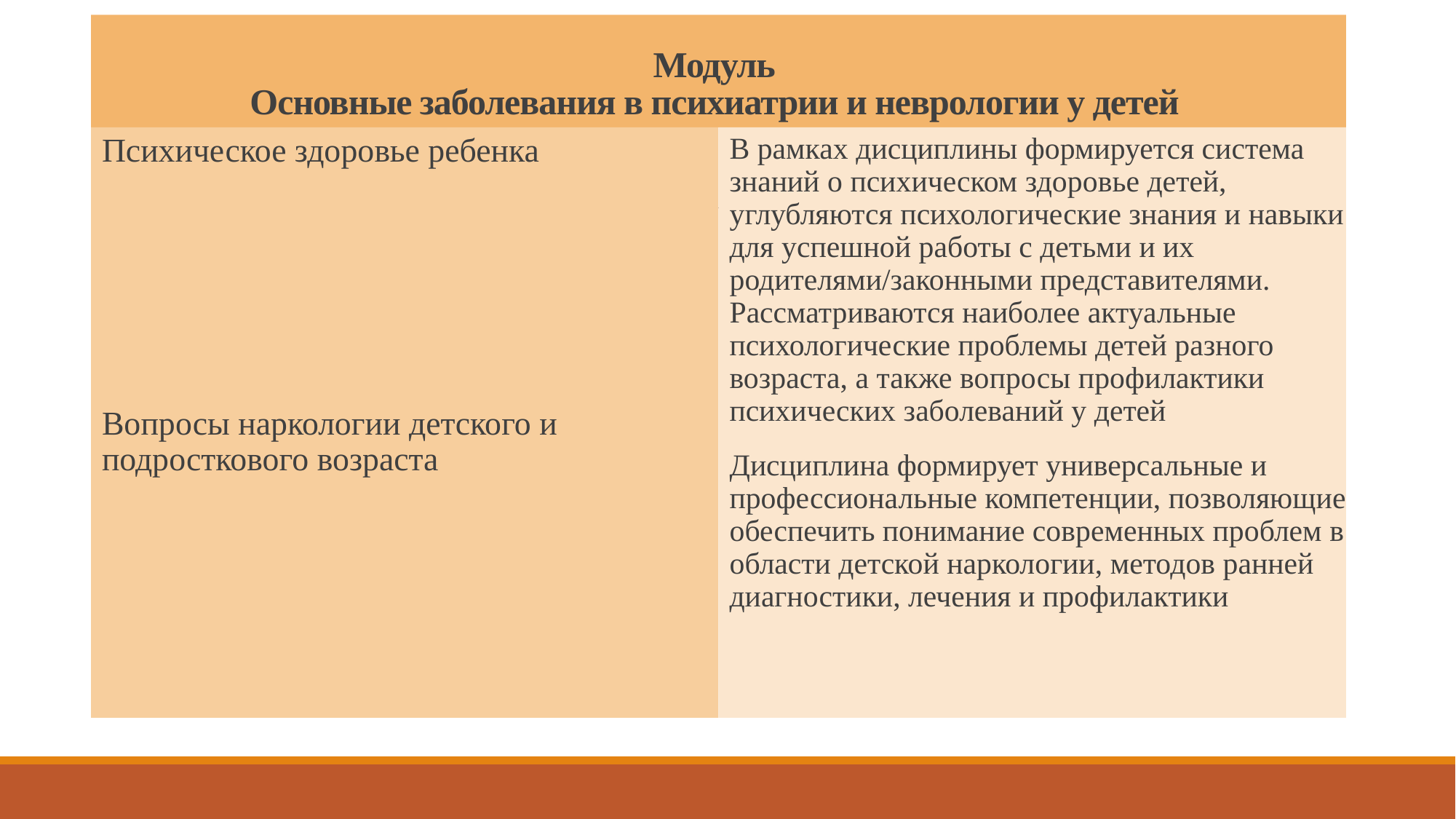

# Модуль Основные заболевания в психиатрии и неврологии у детей
Психическое здоровье ребенка

Вопросы наркологии детского и подросткового возраста
В рамках дисциплины формируется система знаний о психическом здоровье детей, углубляются психологические знания и навыки для успешной работы с детьми и их родителями/законными представителями. Рассматриваются наиболее актуальные психологические проблемы детей разного возраста, а также вопросы профилактики психических заболеваний у детей
Дисциплина формирует универсальные и профессиональные компетенции, позволяющие обеспечить понимание современных проблем в области детской наркологии, методов ранней диагностики, лечения и профилактики